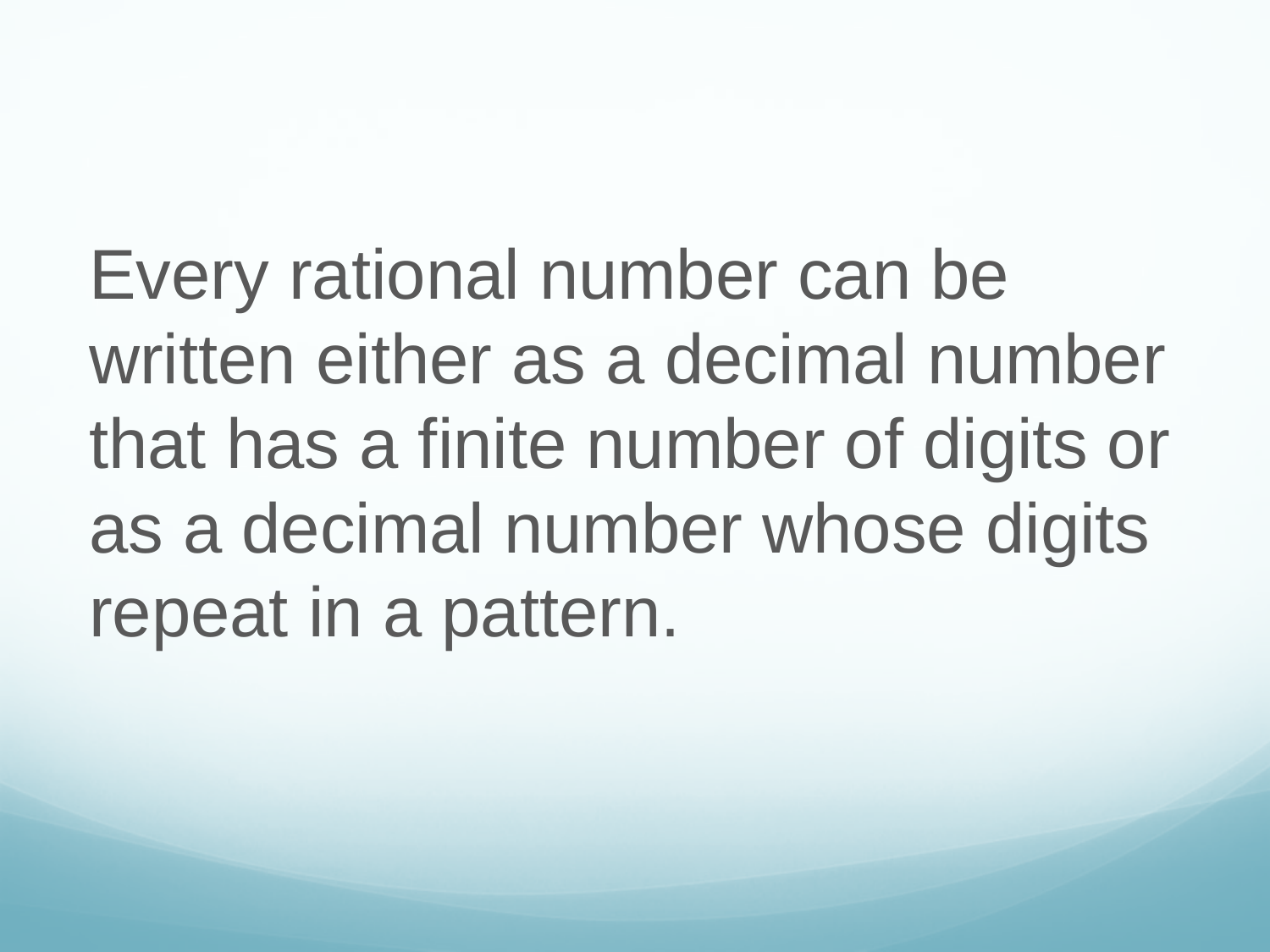

Every rational number can be written either as a decimal number that has a finite number of digits or as a decimal number whose digits repeat in a pattern.